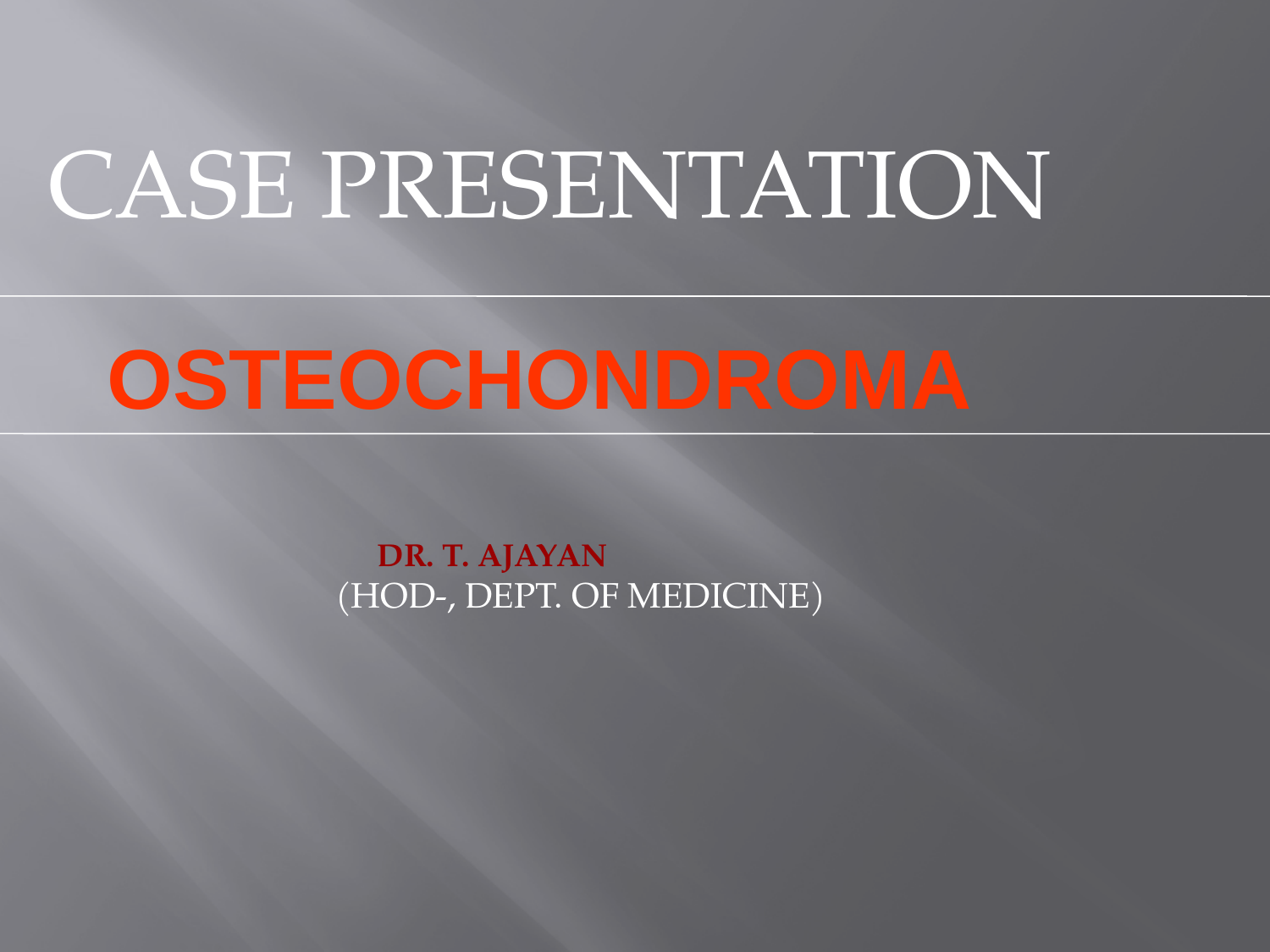

CASE PRESENTATION
OSTEOCHONDROMA

           DR. T. AJAYAN
   (HOD-, DEPT. OF MEDICINE)